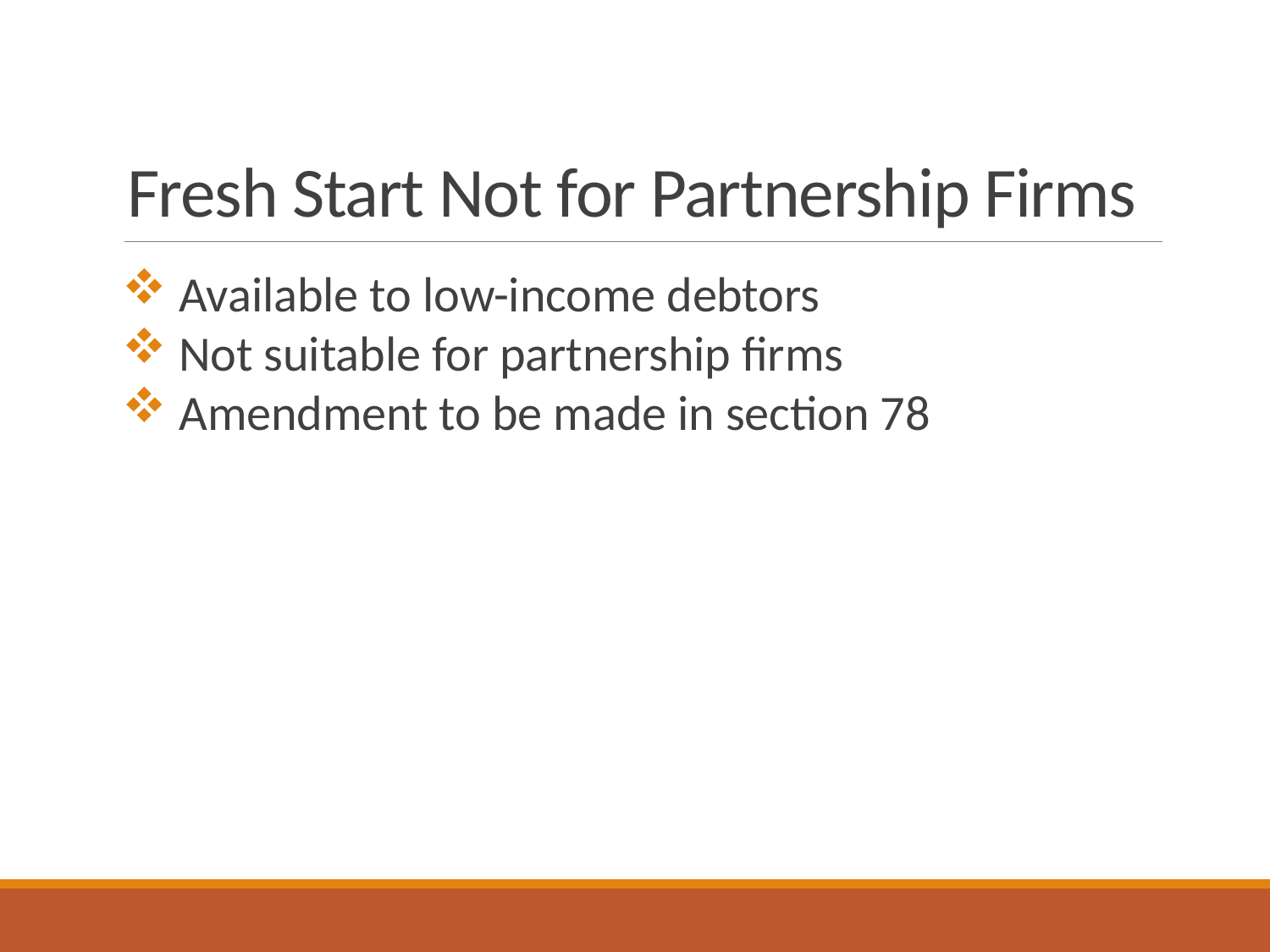

# Fresh Start Not for Partnership Firms
Available to low-income debtors
Not suitable for partnership firms
Amendment to be made in section 78